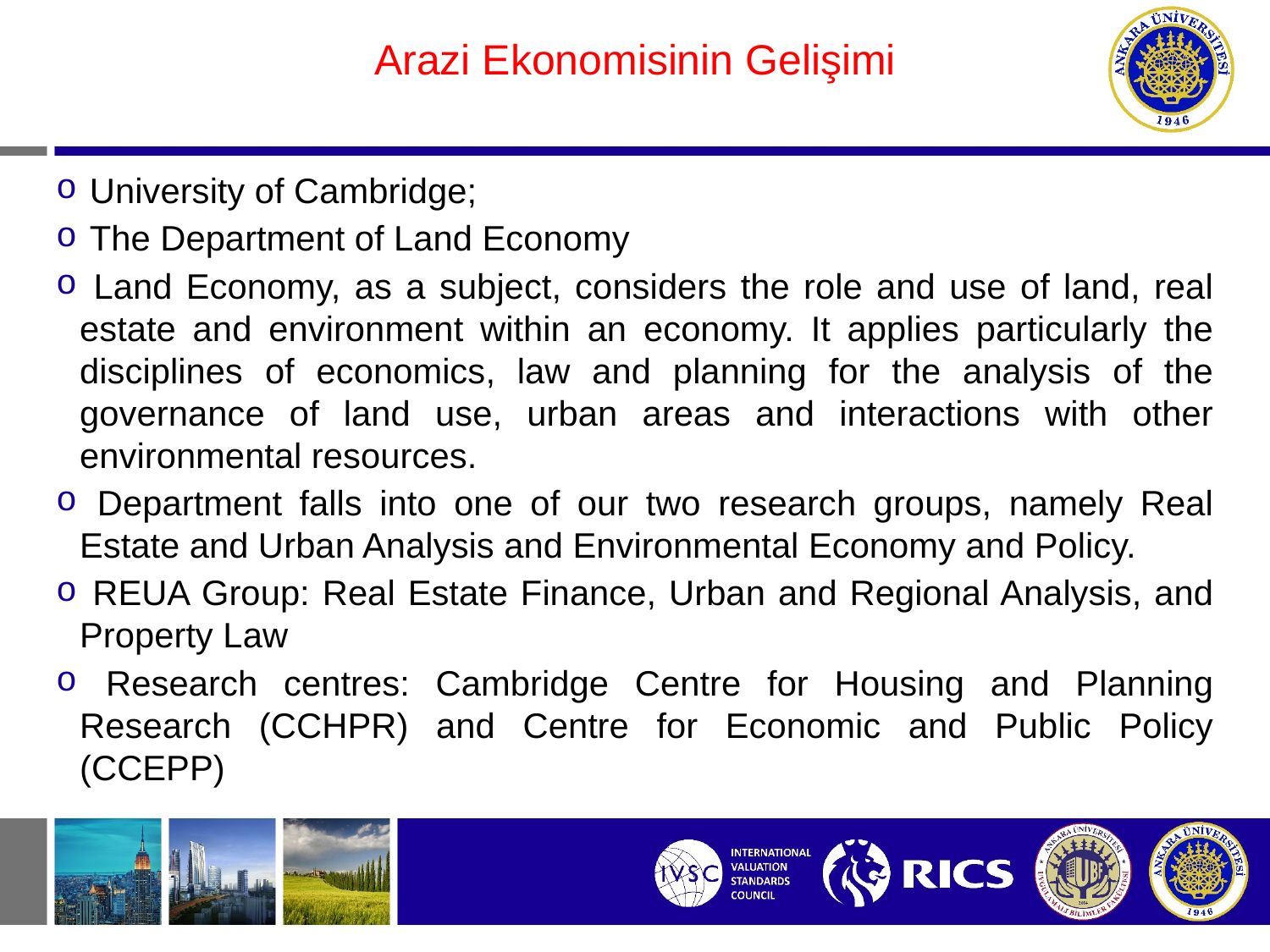

#
Arazi Ekonomisinin Gelişimi
 University of Cambridge;
 The Department of Land Economy
 Land Economy, as a subject, considers the role and use of land, real estate and environment within an economy. It applies particularly the disciplines of economics, law and planning for the analysis of the governance of land use, urban areas and interactions with other environmental resources.
 Department falls into one of our two research groups, namely Real Estate and Urban Analysis and Environmental Economy and Policy.
 REUA Group: Real Estate Finance, Urban and Regional Analysis, and Property Law
 Research centres: Cambridge Centre for Housing and Planning Research (CCHPR) and Centre for Economic and Public Policy (CCEPP)